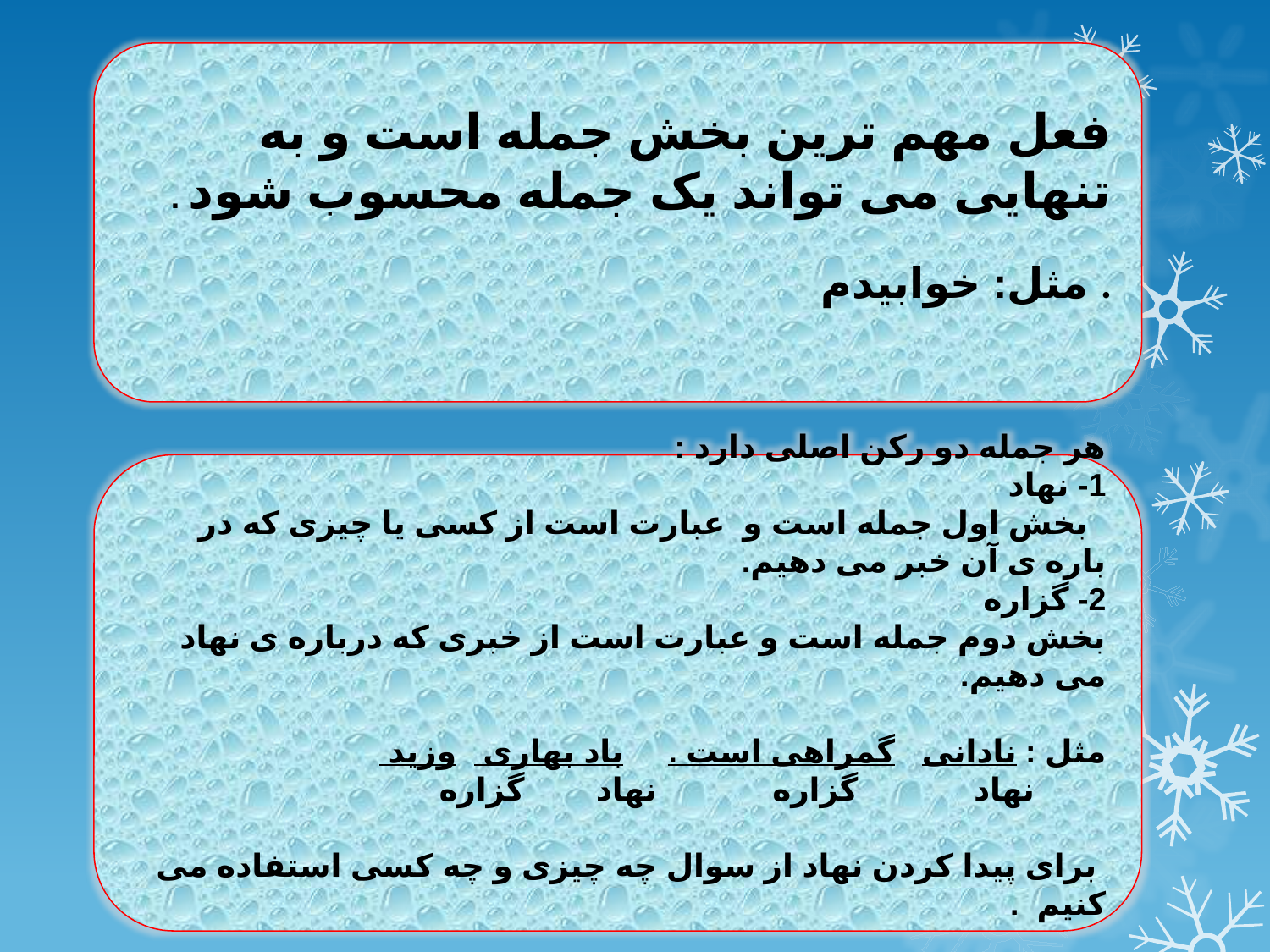

فعل مهم ترین بخش جمله است و به تنهایی می تواند یک جمله محسوب شود .

مثل: خوابیدم .

هر جمله دو رکن اصلی دارد :
1- نهاد
  بخش اول جمله است و  عبارت است از کسی یا چیزی که در باره ی آن خبر می دهیم.
2- گزاره
بخش دوم جمله است و عبارت است از خبری که درباره ی نهاد می دهیم.

مثل : نادانی   گمراهی است .     باد بهاری   وزید
        نهاد             گزاره             نهاد        گزاره

 برای پیدا کردن نهاد از سوال چه چیزی و چه کسی استفاده می کنیم  .